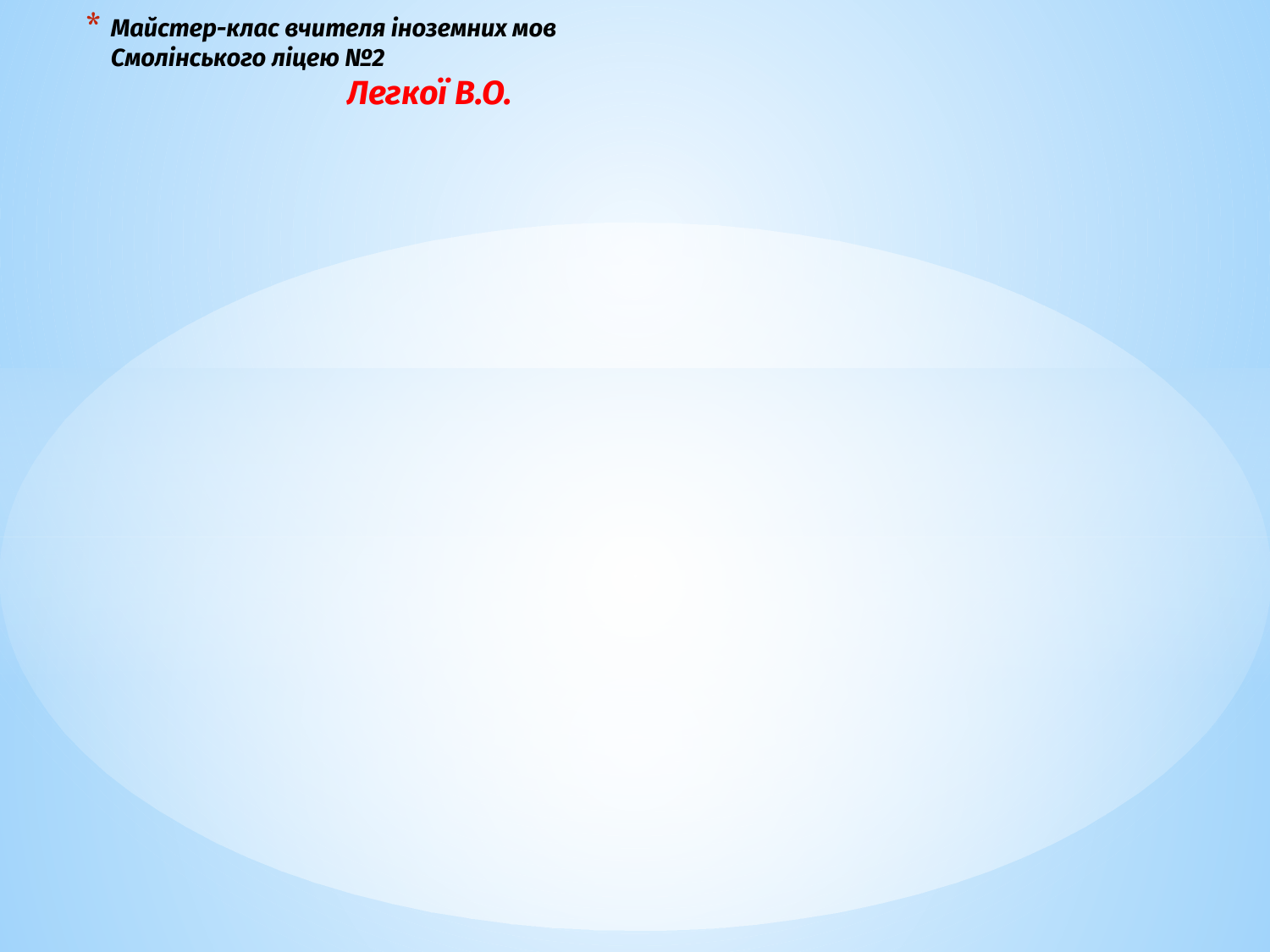

# Майстер-клас вчителя іноземних мов Смолінського ліцею №2 Легкої В.О.